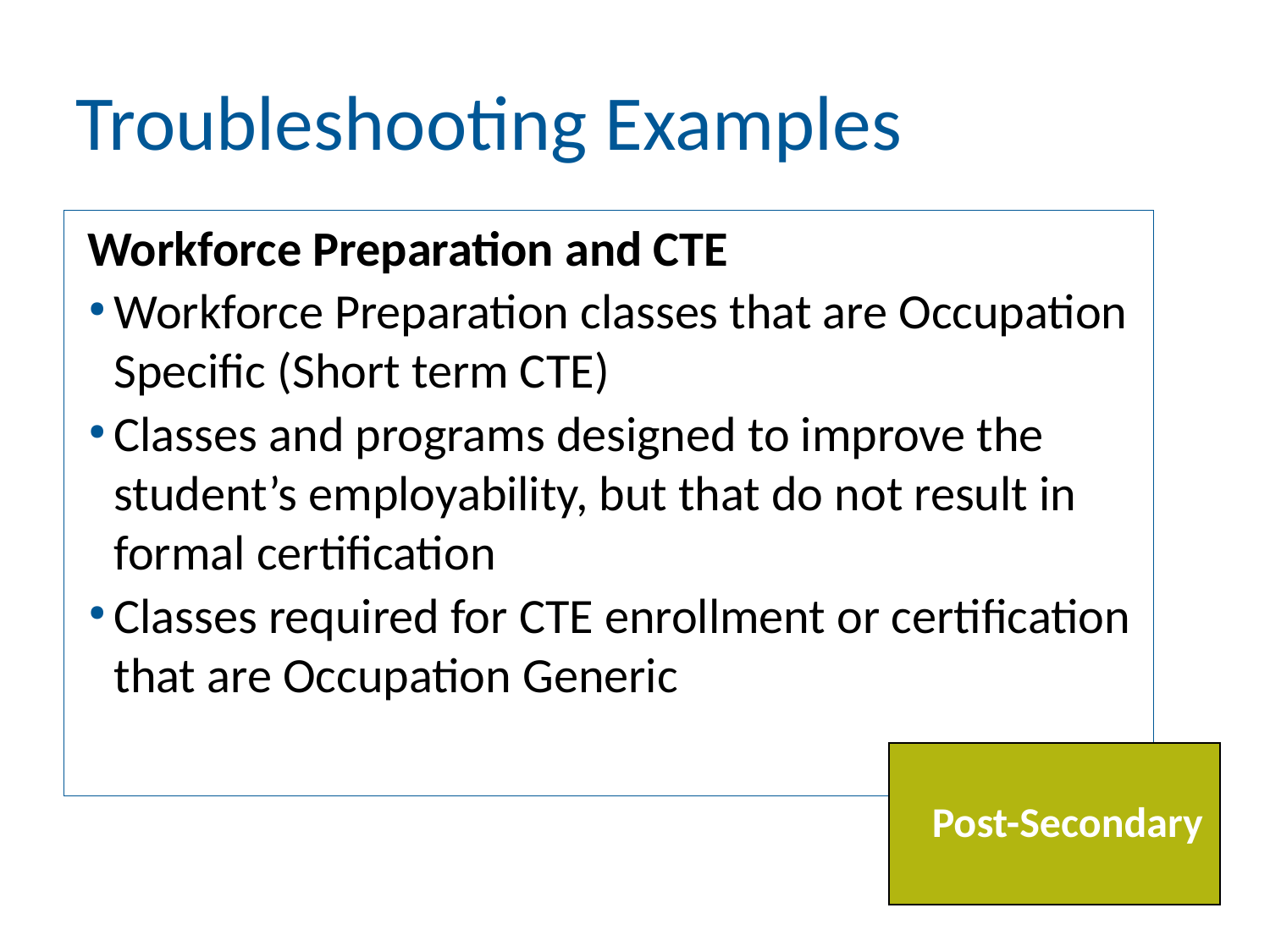

# Troubleshooting Examples
Workforce Preparation and CTE
Workforce Preparation classes that are Occupation Specific (Short term CTE)
Classes and programs designed to improve the student’s employability, but that do not result in formal certification
Classes required for CTE enrollment or certification that are Occupation Generic

Post-Secondary